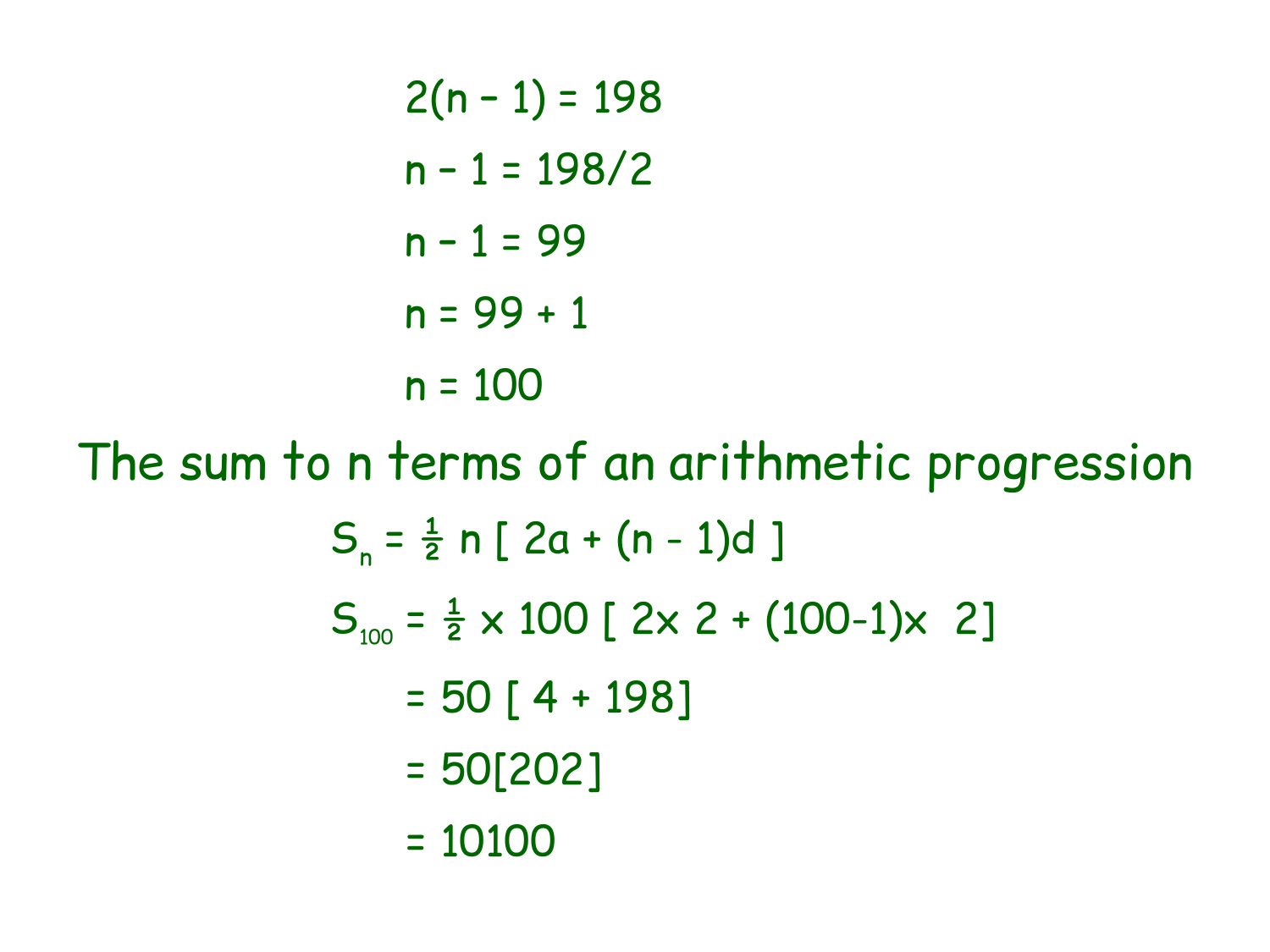

2(n – 1) = 198
n – 1 = 198/2
n – 1 = 99
n = 99 + 1
n = 100
The sum to n terms of an arithmetic progression
Sn = ½ n [ 2a + (n - 1)d ]
S100 = ½ x 100 [ 2x 2 + (100-1)x  2]
      = 50 [ 4 + 198]
      = 50[202]
      = 10100